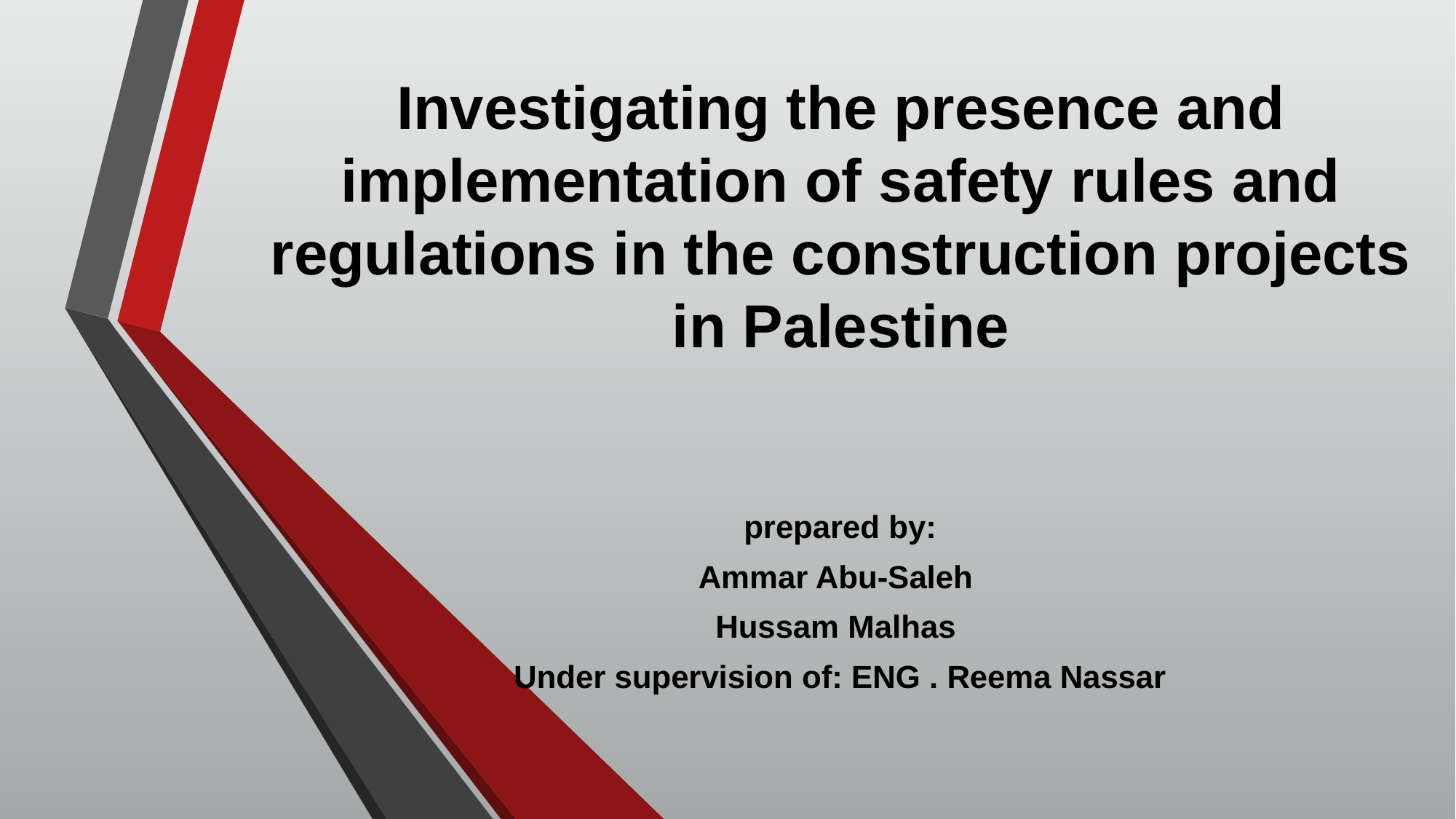

# Investigating the presence and implementation of safety rules and regulations in the construction projects in Palestine
prepared by:
Ammar Abu-Saleh
Hussam Malhas
Under supervision of: ENG . Reema Nassar